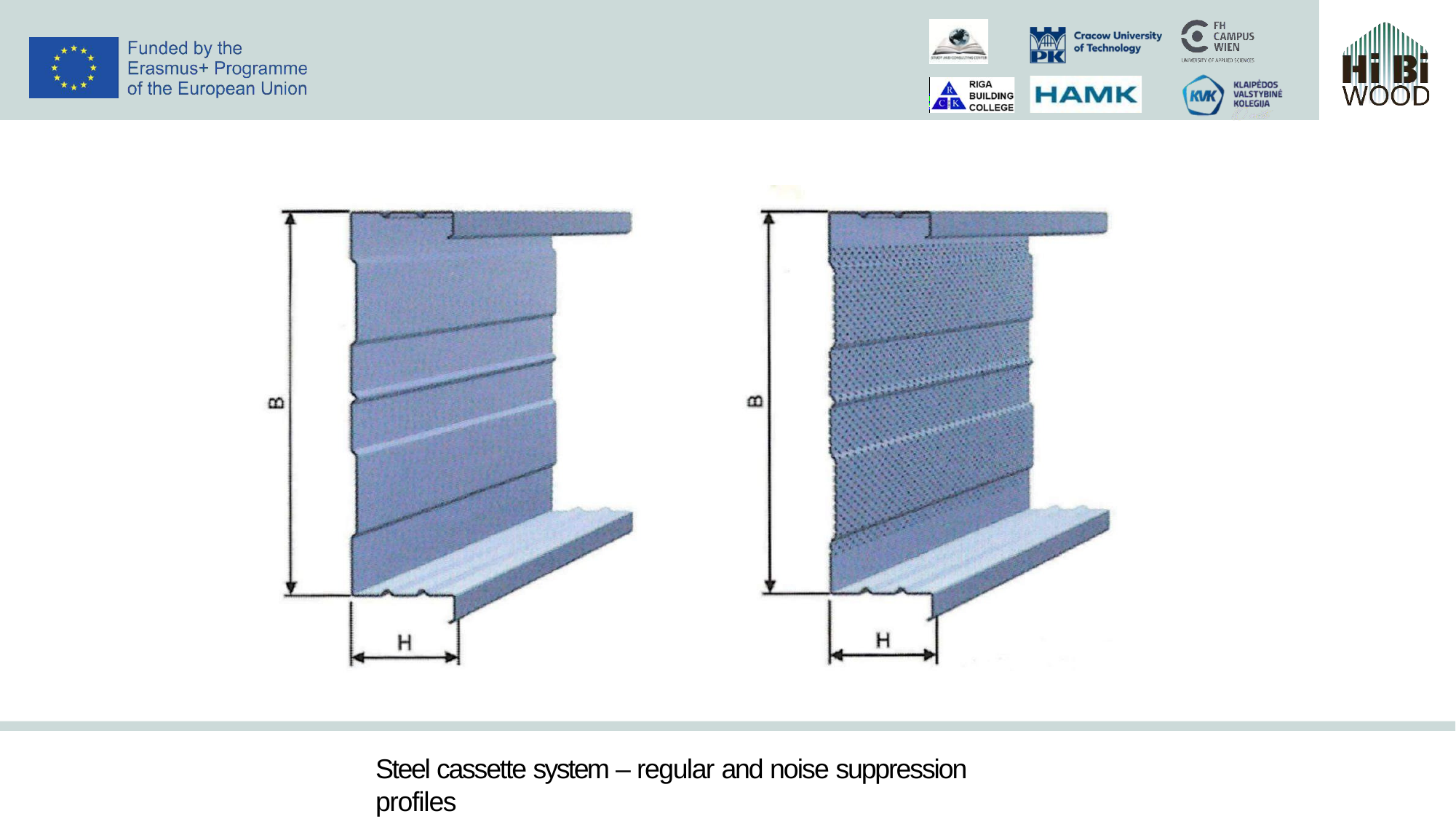

Steel cassette system – regular and noise suppression profiles